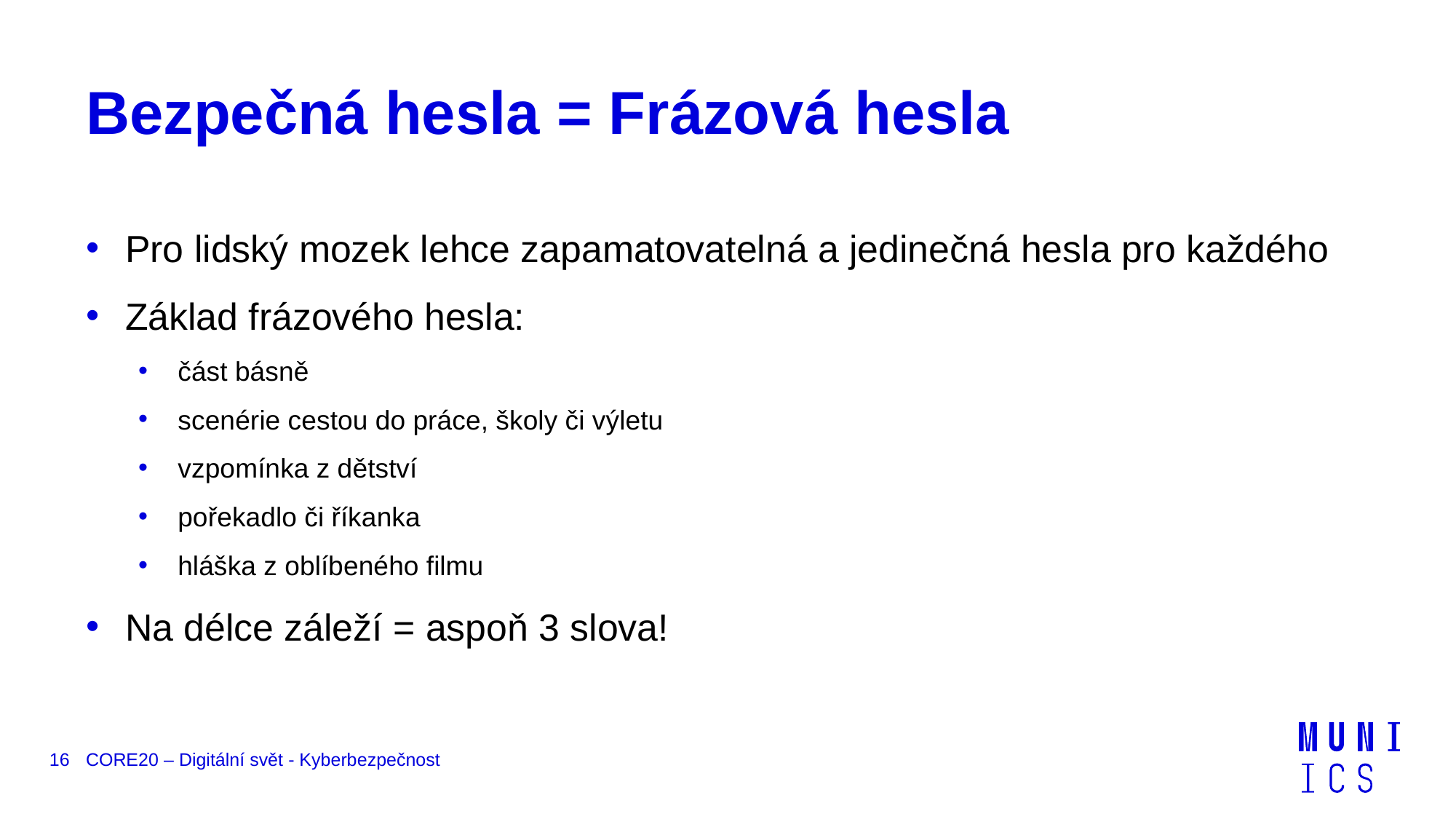

# Bezpečná hesla = Frázová hesla
Pro lidský mozek lehce zapamatovatelná a jedinečná hesla pro každého
Základ frázového hesla:
část básně
scenérie cestou do práce, školy či výletu
vzpomínka z dětství
pořekadlo či říkanka
hláška z oblíbeného filmu
Na délce záleží = aspoň 3 slova!
16
CORE20 – Digitální svět - Kyberbezpečnost